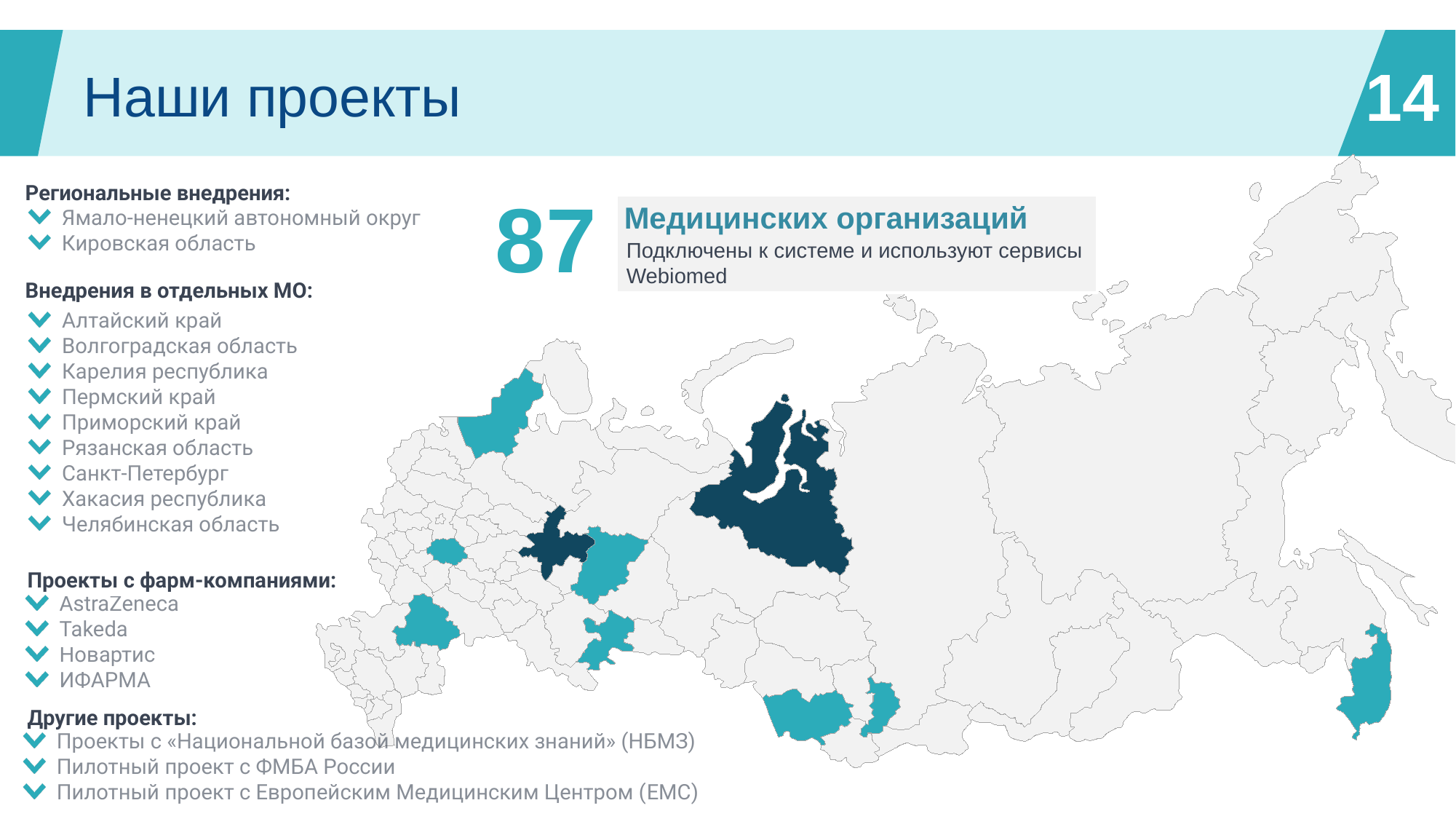

# Наши проекты

Региональные внедрения:
87

Медицинских организаций

Подключены к системе и используют сервисы Webiomed

Ямало-ненецкий автономный округ
Кировская область
Внедрения в отдельных МО:
Алтайский край
Волгоградская область
Карелия республика
Пермский край
Приморский край
Рязанская область
Санкт-Петербург
Хакасия республика
Челябинская область
Проекты с фарм-компаниями:
AstraZeneca
Takeda
Новартис
ИФАРМА

Другие проекты:
Проекты с «Национальной базой медицинских знаний» (НБМЗ)
Пилотный проект с ФМБА России
Пилотный проект с Европейским Медицинским Центром (EMC)